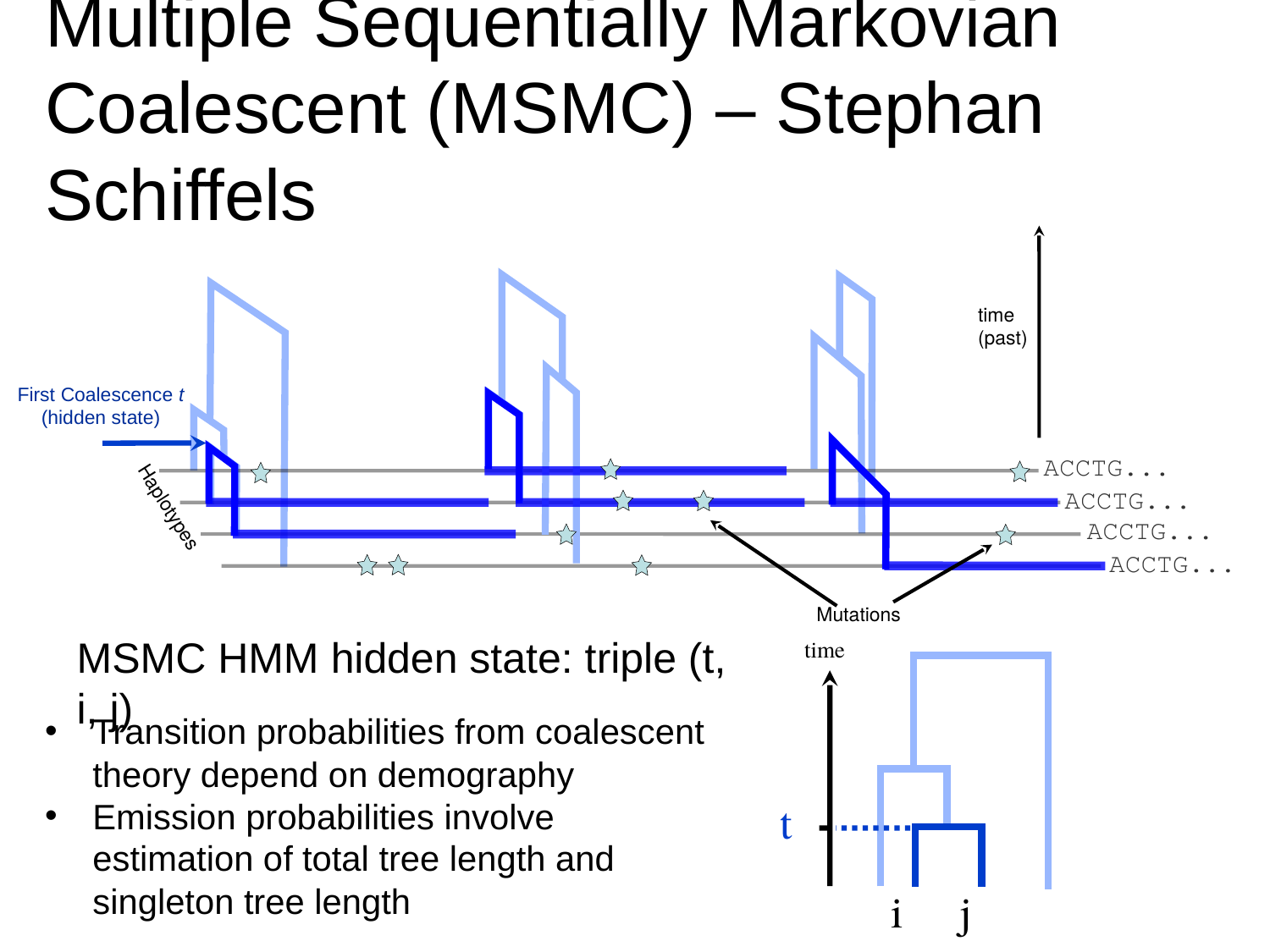

Multiple Sequentially Markovian Coalescent (MSMC) – Stephan Schiffels

time
(past)
First Coalescence t (hidden state)

ACCTG...

ACCTG...

Haplotypes
ACCTG...

ACCTG...

Mutations
time

t

j
i
MSMC HMM hidden state: triple (t, i, j)
Transition probabilities from coalescent theory depend on demography
Emission probabilities involve estimation of total tree length and singleton tree length